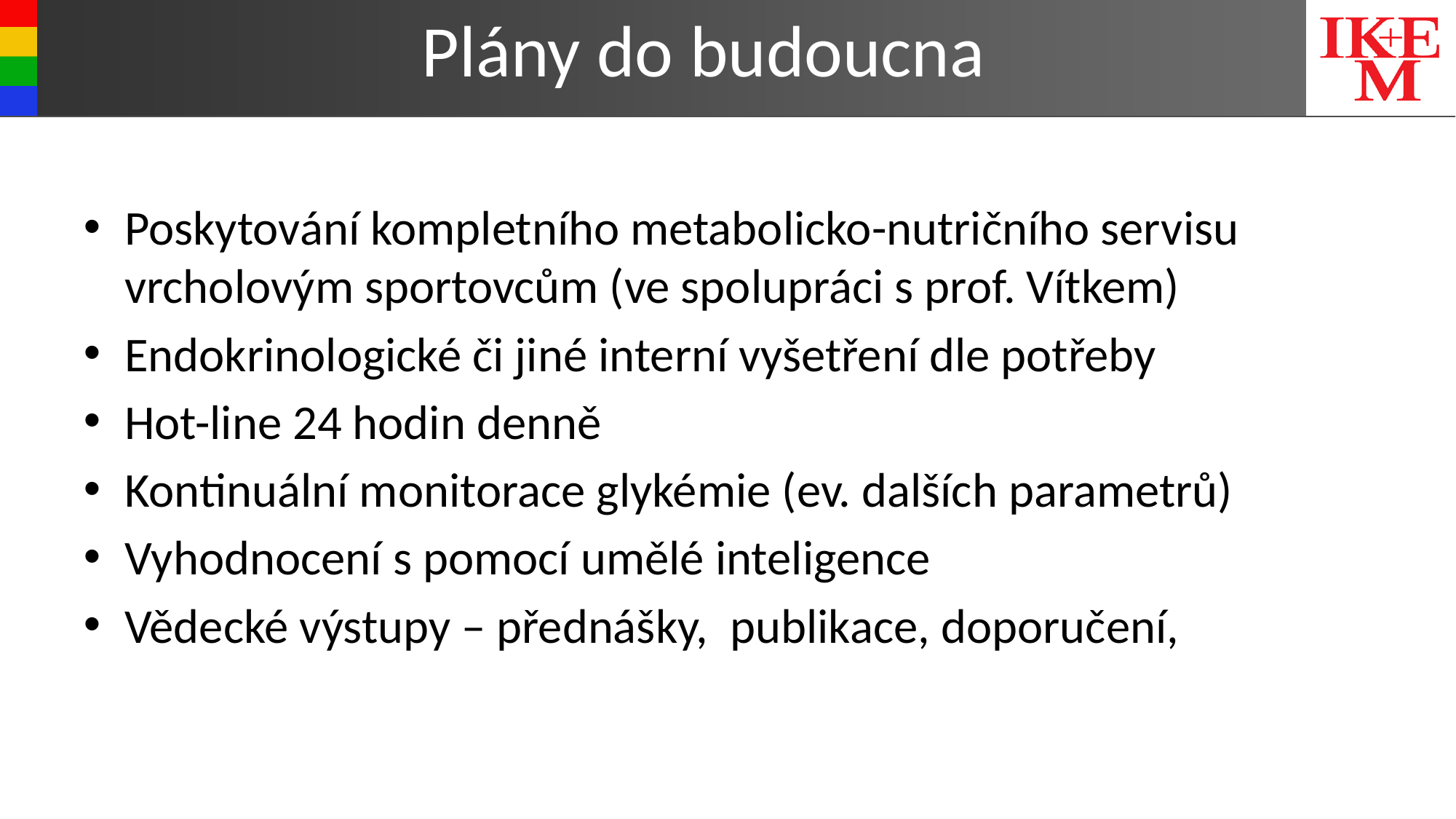

# Plány do budoucna
Poskytování kompletního metabolicko-nutričního servisu vrcholovým sportovcům (ve spolupráci s prof. Vítkem)
Endokrinologické či jiné interní vyšetření dle potřeby
Hot-line 24 hodin denně
Kontinuální monitorace glykémie (ev. dalších parametrů)
Vyhodnocení s pomocí umělé inteligence
Vědecké výstupy – přednášky,  publikace, doporučení,